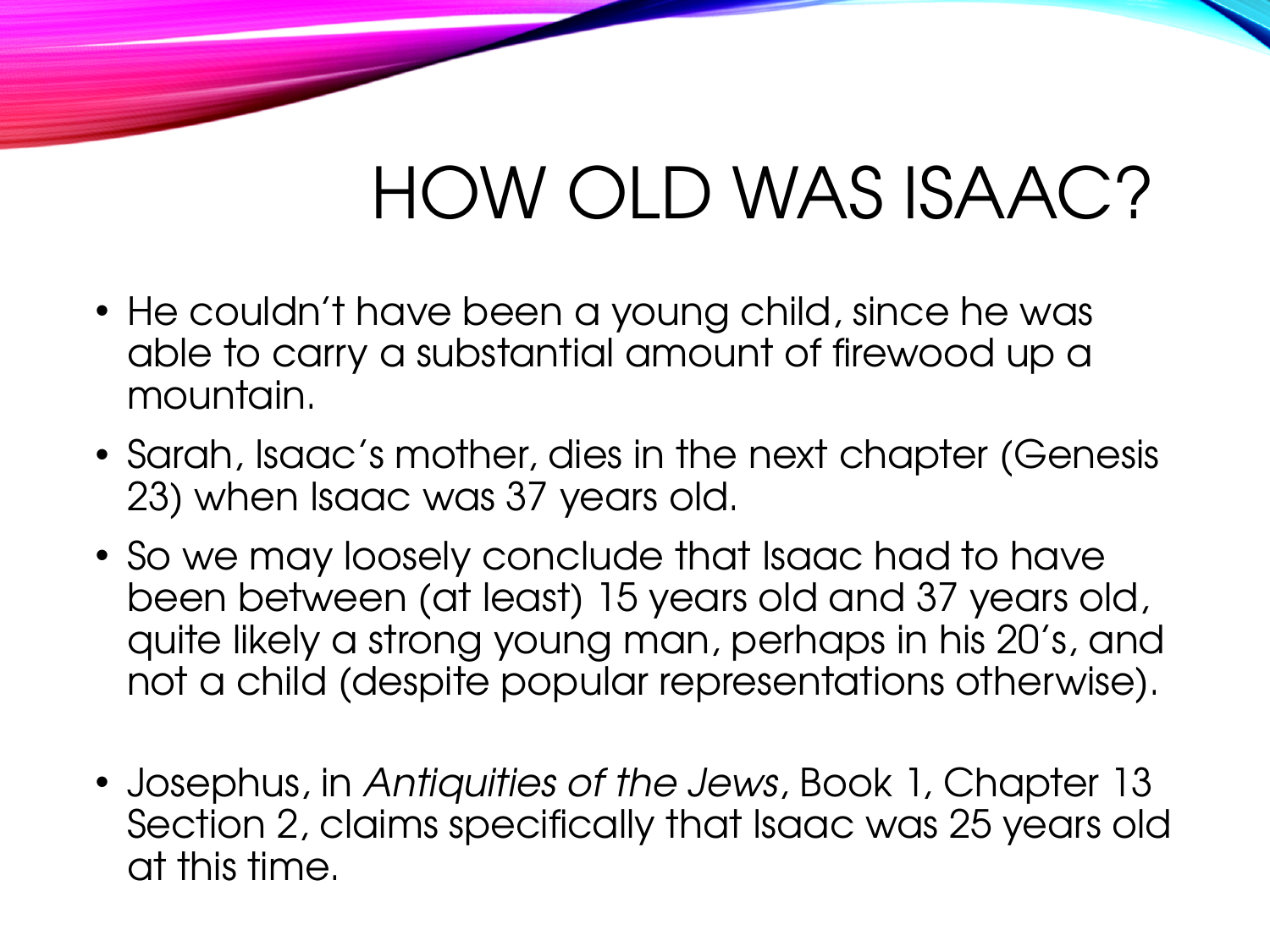

# How Old was Isaac?
He couldn’t have been a young child, since he was able to carry a substantial amount of firewood up a mountain.
Sarah, Isaac’s mother, dies in the next chapter (Genesis 23) when Isaac was 37 years old.
So we may loosely conclude that Isaac had to have been between (at least) 15 years old and 37 years old, quite likely a strong young man, perhaps in his 20’s, and not a child (despite popular representations otherwise).
Josephus, in Antiquities of the Jews, Book 1, Chapter 13 Section 2, claims specifically that Isaac was 25 years old at this time.